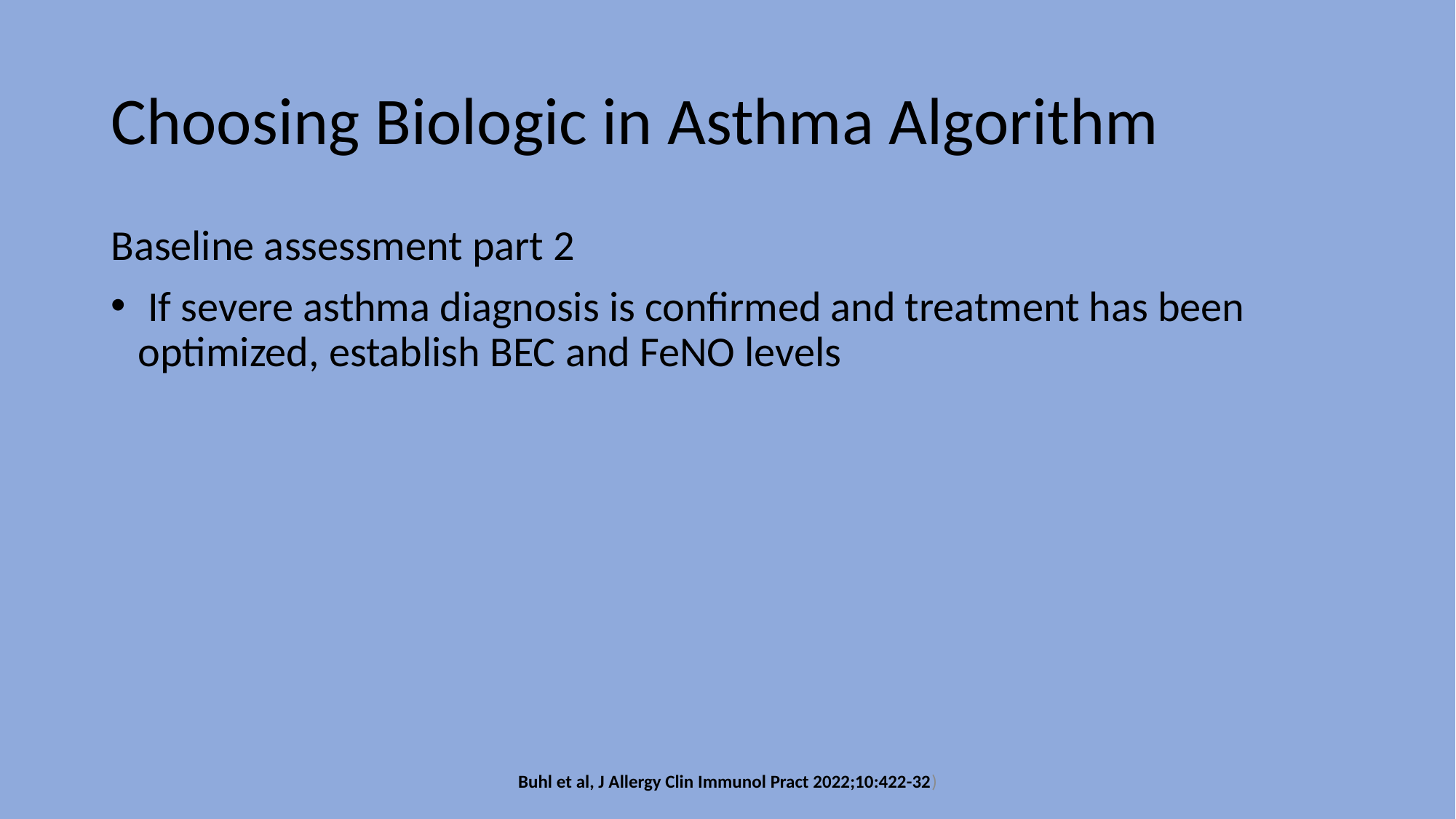

# Choosing Biologic in Asthma Algorithm
Baseline assessment part 2
 If severe asthma diagnosis is confirmed and treatment has been optimized, establish BEC and FeNO levels
Buhl et al, J Allergy Clin Immunol Pract 2022;10:422-32)